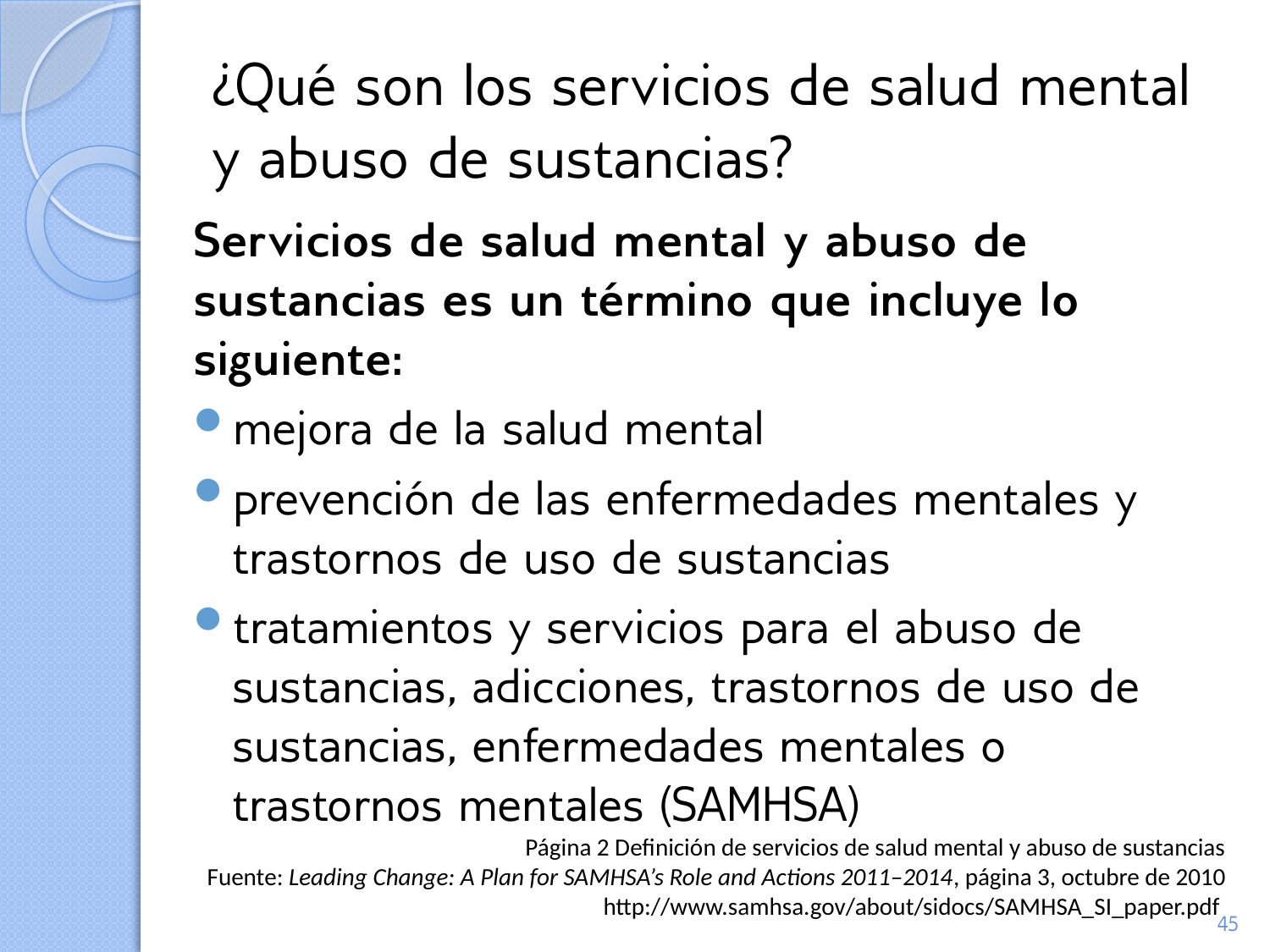

# ¿Qué son los servicios de salud mental y abuso de sustancias?
Servicios de salud mental y abuso de sustancias es un término que incluye lo siguiente:
mejora de la salud mental
prevención de las enfermedades mentales y trastornos de uso de sustancias
tratamientos y servicios para el abuso de sustancias, adicciones, trastornos de uso de sustancias, enfermedades mentales o trastornos mentales (SAMHSA)
  Página 2 Definición de servicios de salud mental y abuso de sustancias
Fuente: Leading Change: A Plan for SAMHSA’s Role and Actions 2011–2014, página 3, octubre de 2010
 http://www.samhsa.gov/about/sidocs/SAMHSA_SI_paper.pdf

45